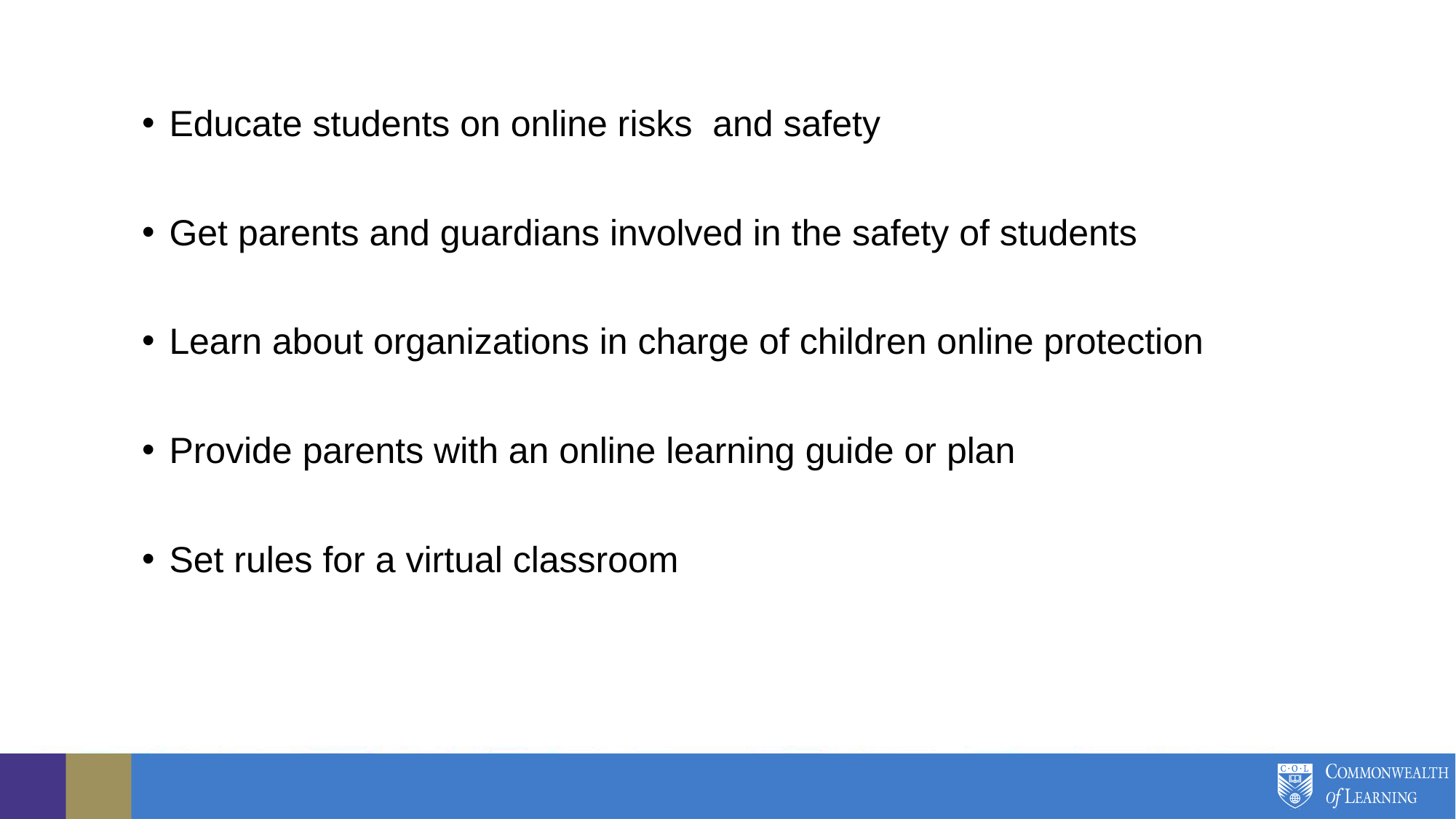

Educate students on online risks  and safety

Get parents and guardians involved in the safety of students

Learn about organizations in charge of children online protection

Provide parents with an online learning guide or plan

Set rules for a virtual classroom